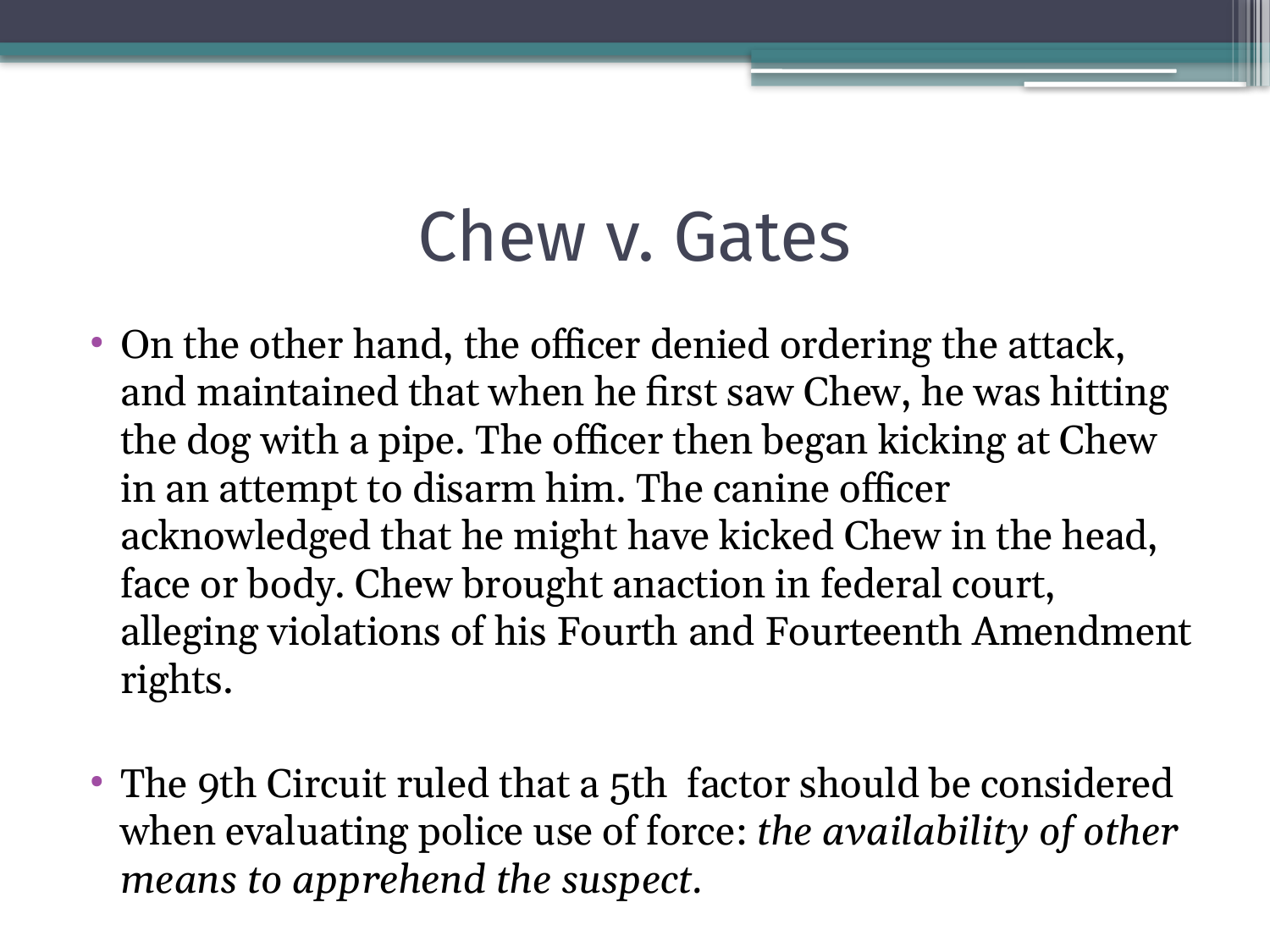

# Chew v. Gates
On the other hand, the officer denied ordering the attack, and maintained that when he first saw Chew, he was hitting the dog with a pipe. The officer then began kicking at Chew in an attempt to disarm him. The canine officer acknowledged that he might have kicked Chew in the head, face or body. Chew brought anaction in federal court, alleging violations of his Fourth and Fourteenth Amendment rights.

The 9th Circuit ruled that a 5th  factor should be considered when evaluating police use of force: the availability of other means to apprehend the suspect.